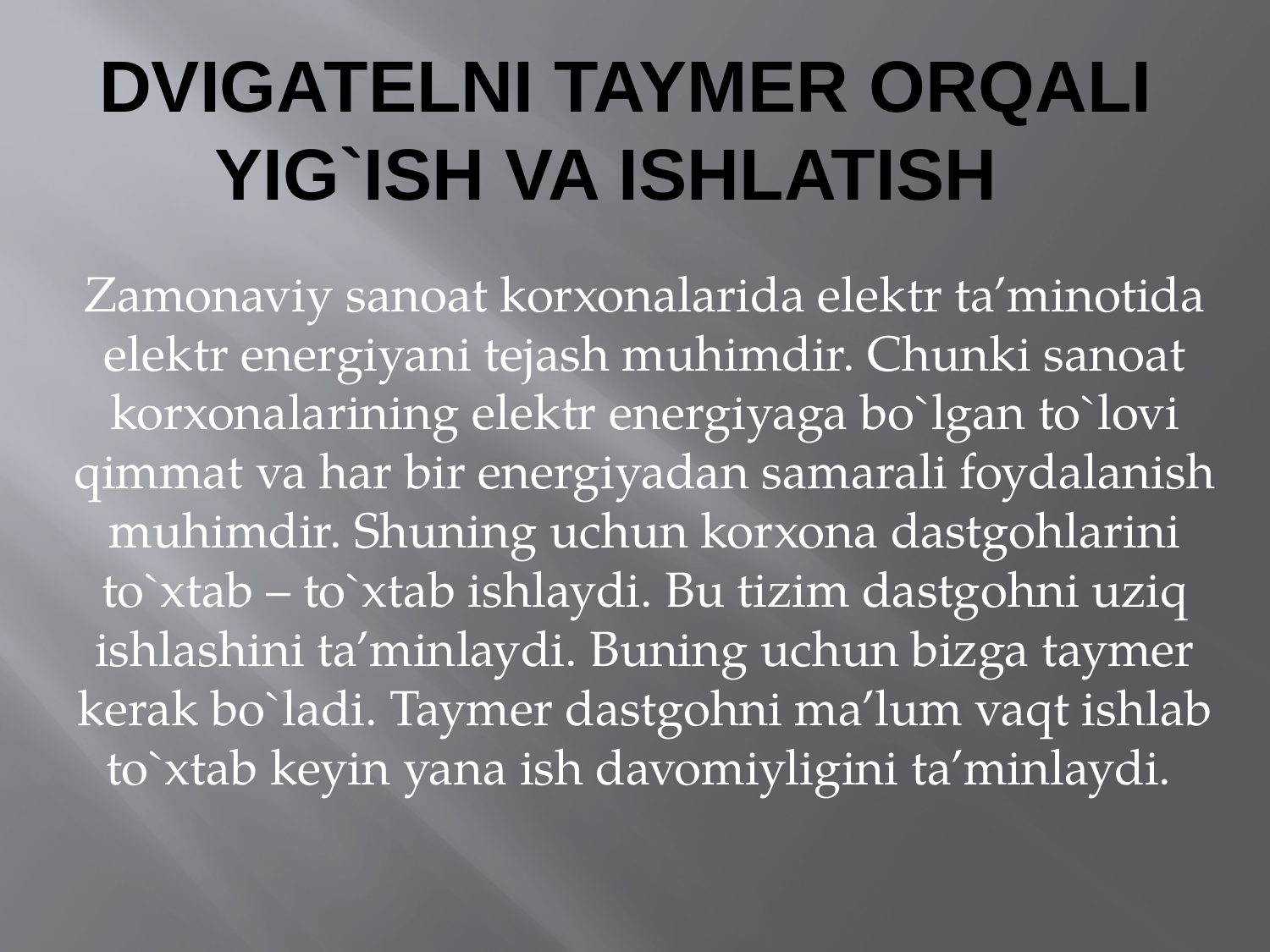

# Dvigatelni taymer orqali yig`ish va ishlatish
Zamonaviy sanoat korxonalarida elektr ta’minotida elektr energiyani tejash muhimdir. Chunki sanoat korxonalarining elektr energiyaga bo`lgan to`lovi qimmat va har bir energiyadan samarali foydalanish muhimdir. Shuning uchun korxona dastgohlarini to`xtab – to`xtab ishlaydi. Bu tizim dastgohni uziq ishlashini ta’minlaydi. Buning uchun bizga taymer kerak bo`ladi. Taymer dastgohni ma’lum vaqt ishlab to`xtab keyin yana ish davomiyligini ta’minlaydi.